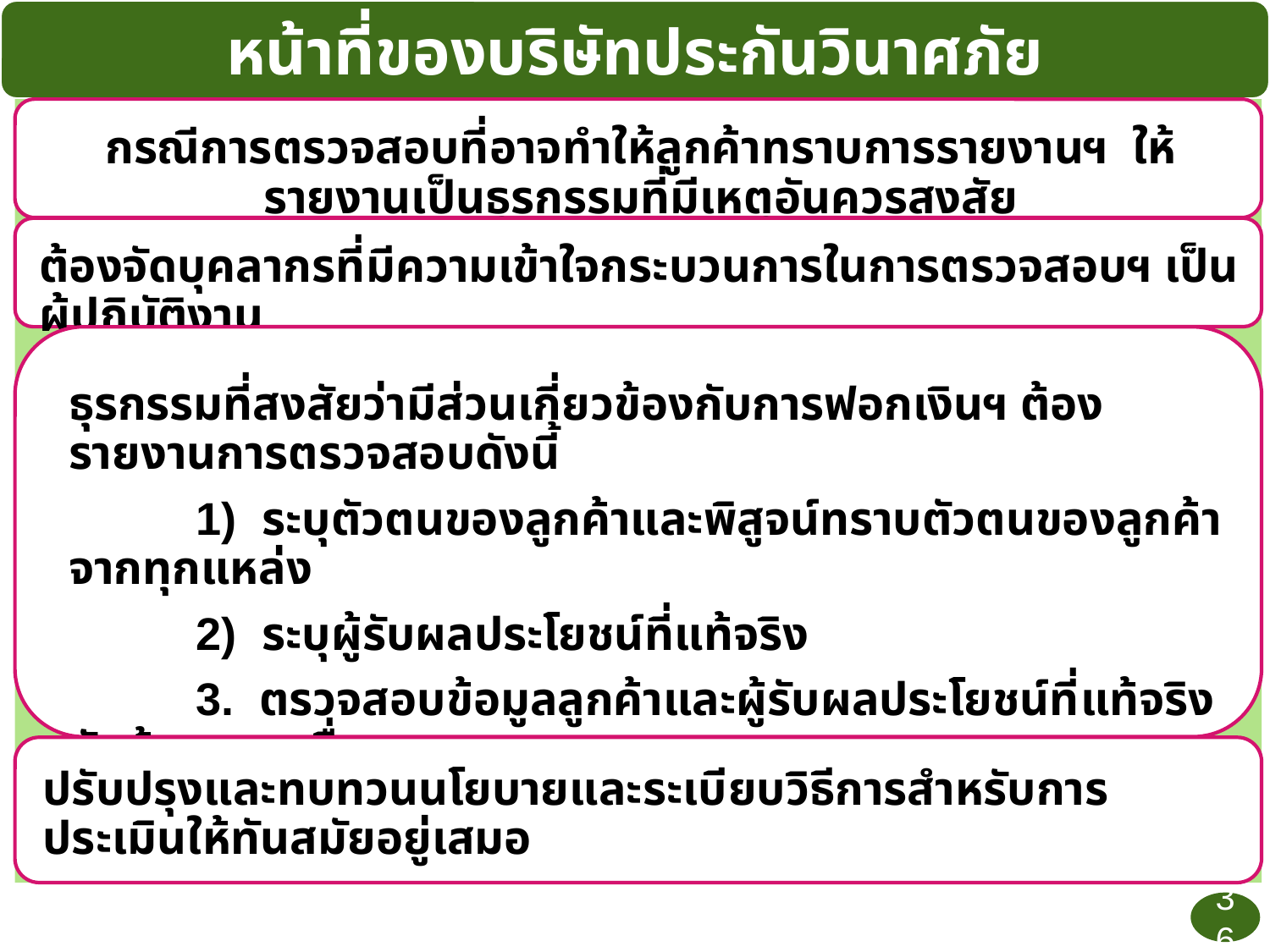

หน้าที่ของบริษัทประกันวินาศภัย
กรณีการตรวจสอบที่อาจทำให้ลูกค้าทราบการรายงานฯ  ให้รายงานเป็นธุรกรรมที่มีเหตุอันควรสงสัย
ต้องจัดบุคลากรที่มีความเข้าใจกระบวนการในการตรวจสอบฯ เป็นผู้ปฏิบัติงาน
ธุรกรรมที่สงสัยว่ามีส่วนเกี่ยวข้องกับการฟอกเงินฯ ต้องรายงานการตรวจสอบดังนี้
 	1)  ระบุตัวตนของลูกค้าและพิสูจน์ทราบตัวตนของลูกค้าจากทุกแหล่ง
   	2)  ระบุผู้รับผลประโยชน์ที่แท้จริง
	3.  ตรวจสอบข้อมูลลูกค้าและผู้รับผลประโยชน์ที่แท้จริงกับข้อมูลรายชื่อ
                          ( U/N LIST ,   THAILAND LIST  ฯลฯ )
ปรับปรุงและทบทวนนโยบายและระเบียบวิธีการสำหรับการประเมินให้ทันสมัยอยู่เสมอ
36